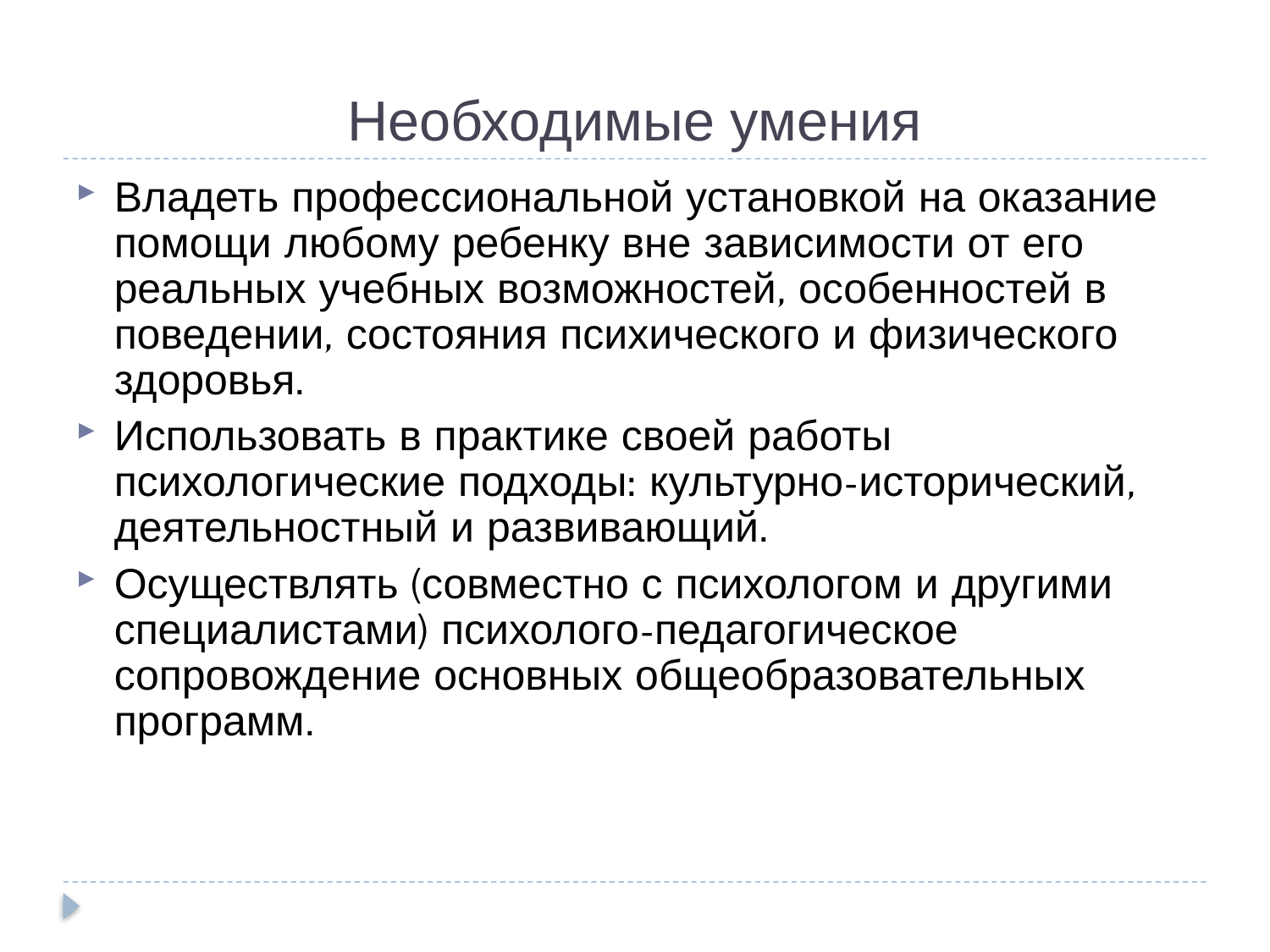

# Необходимые умения
Владеть профессиональной установкой на оказание помощи любому ребенку вне зависимости от его реальных учебных возможностей, особенностей в поведении, состояния психического и физического здоровья.
Использовать в практике своей работы психологические подходы: культурно-исторический, деятельностный и развивающий.
Осуществлять (совместно с психологом и другими специалистами) психолого-педагогическое сопровождение основных общеобразовательных программ.